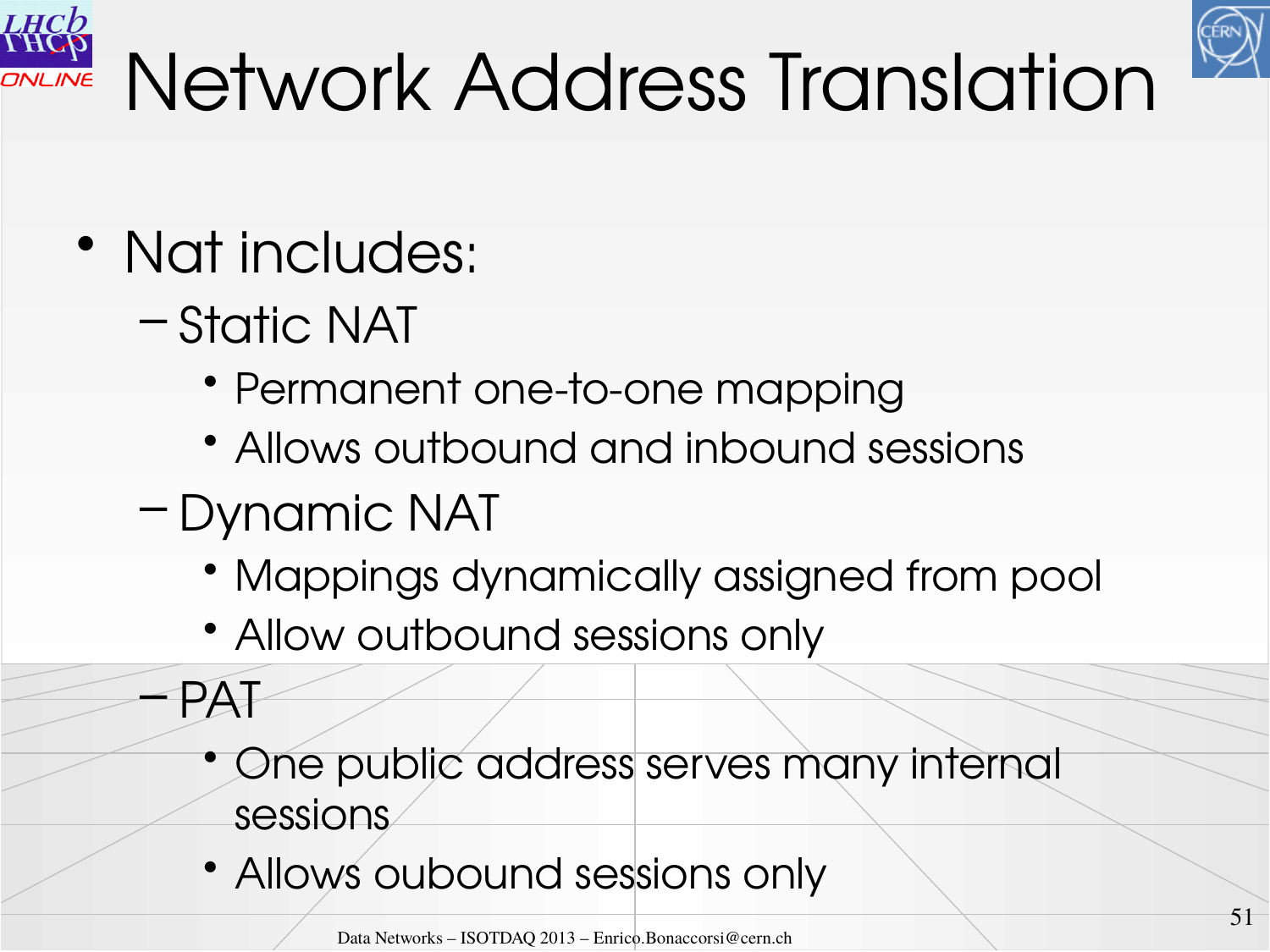

# Network Address Translation
Nat includes:
Static NAT
Permanent one-to-one mapping
Allows outbound and inbound sessions
Dynamic NAT
Mappings dynamically assigned from pool
Allow outbound sessions only
PAT
One public address serves many internal sessions
Allows oubound sessions only
51
Data Networks – ISOTDAQ 2013 – Enrico.Bonaccorsi@cern.ch